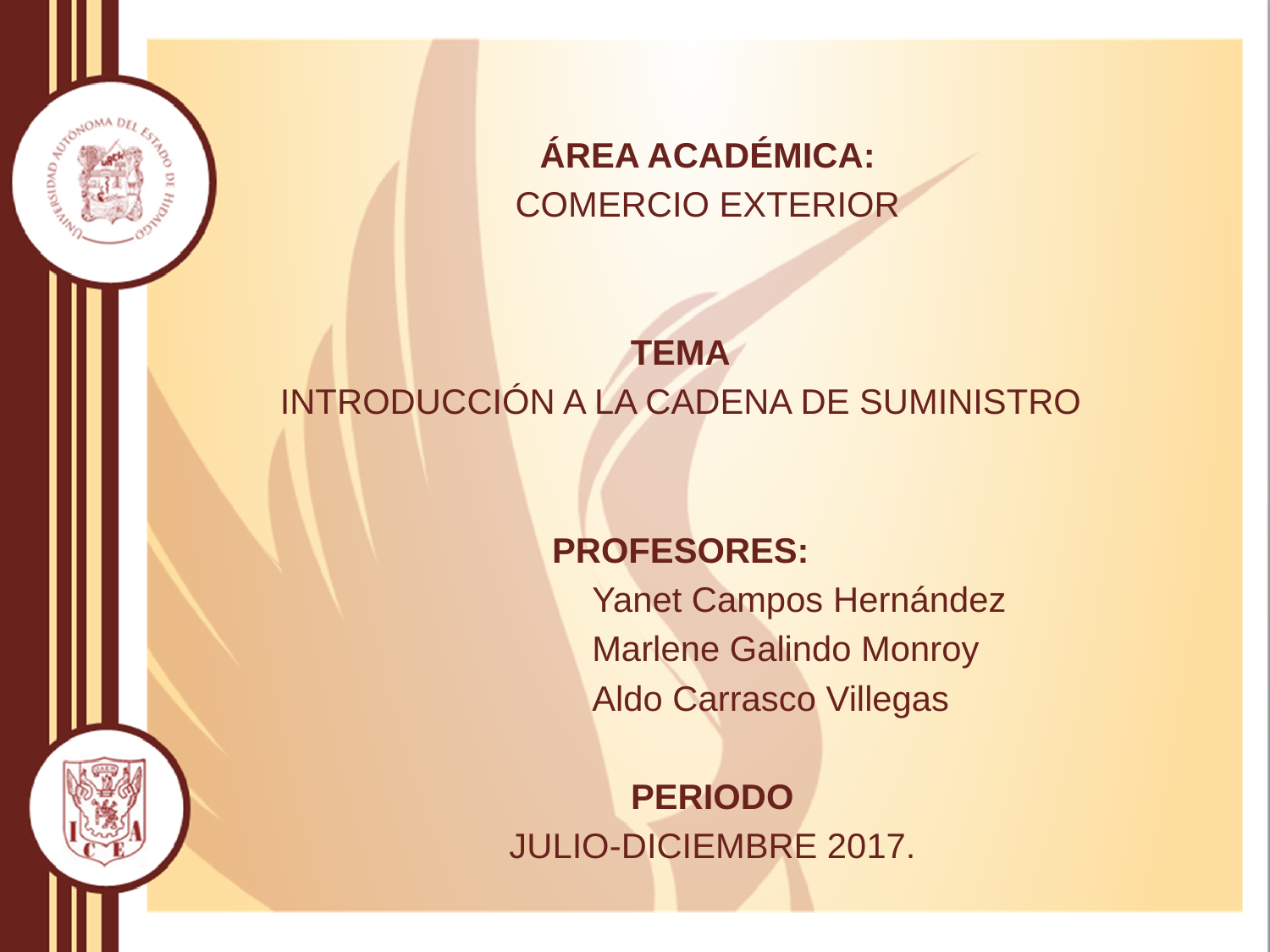

ÁREA ACADÉMICA:
COMERCIO EXTERIOR

TEMA
INTRODUCCIÓN A LA CADENA DE SUMINISTRO

PROFESORES:
			Yanet Campos Hernández
			Marlene Galindo Monroy
			Aldo Carrasco Villegas

PERIODO
JULIO-DICIEMBRE 2017.